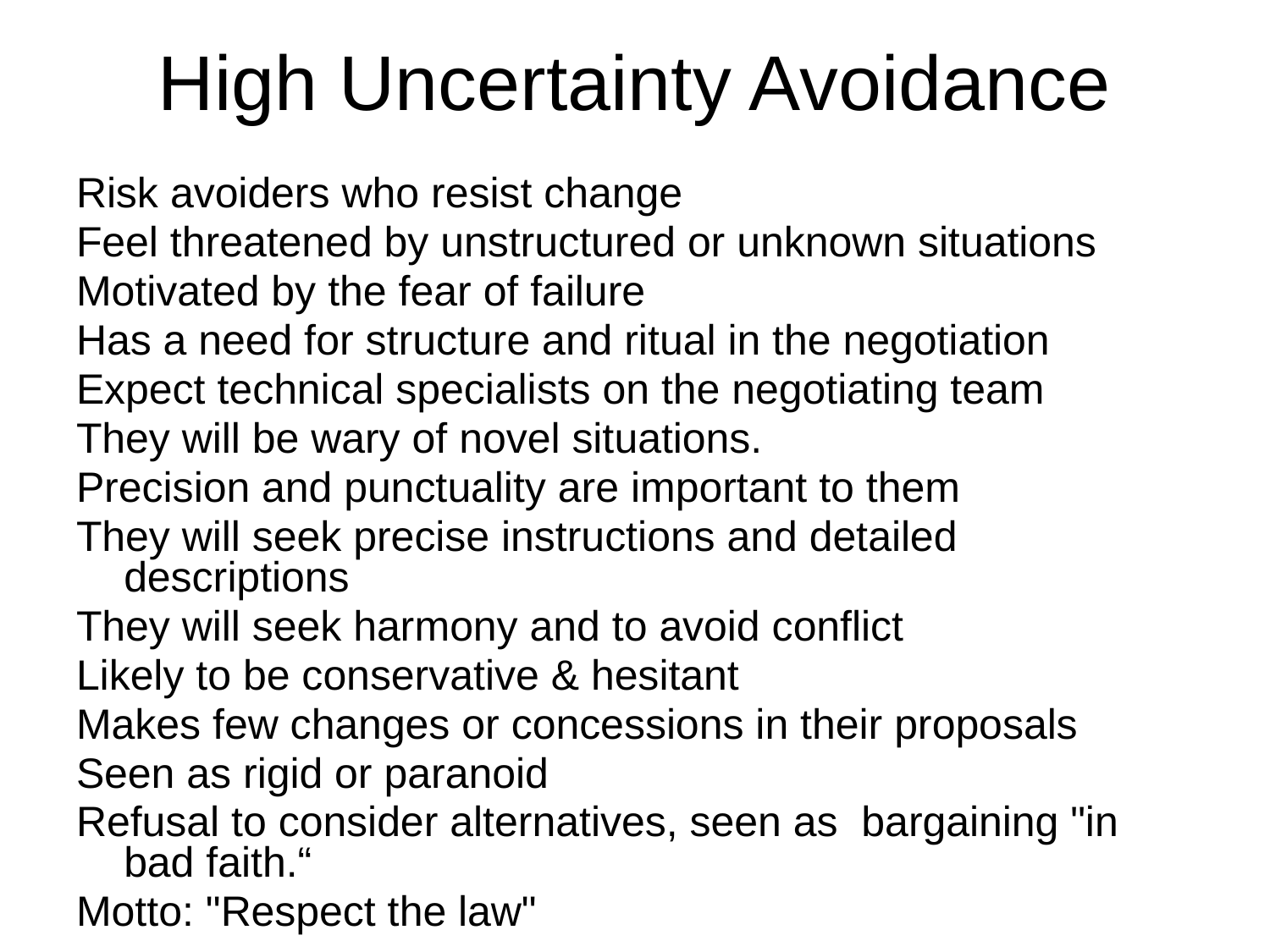

# High Uncertainty Avoidance
Risk avoiders who resist change
Feel threatened by unstructured or unknown situations
Motivated by the fear of failure
Has a need for structure and ritual in the negotiation
Expect technical specialists on the negotiating team
They will be wary of novel situations.
Precision and punctuality are important to them
They will seek precise instructions and detailed descriptions
They will seek harmony and to avoid conflict
Likely to be conservative & hesitant
Makes few changes or concessions in their proposals
Seen as rigid or paranoid
Refusal to consider alternatives, seen as  bargaining "in bad faith.“
Motto: "Respect the law"